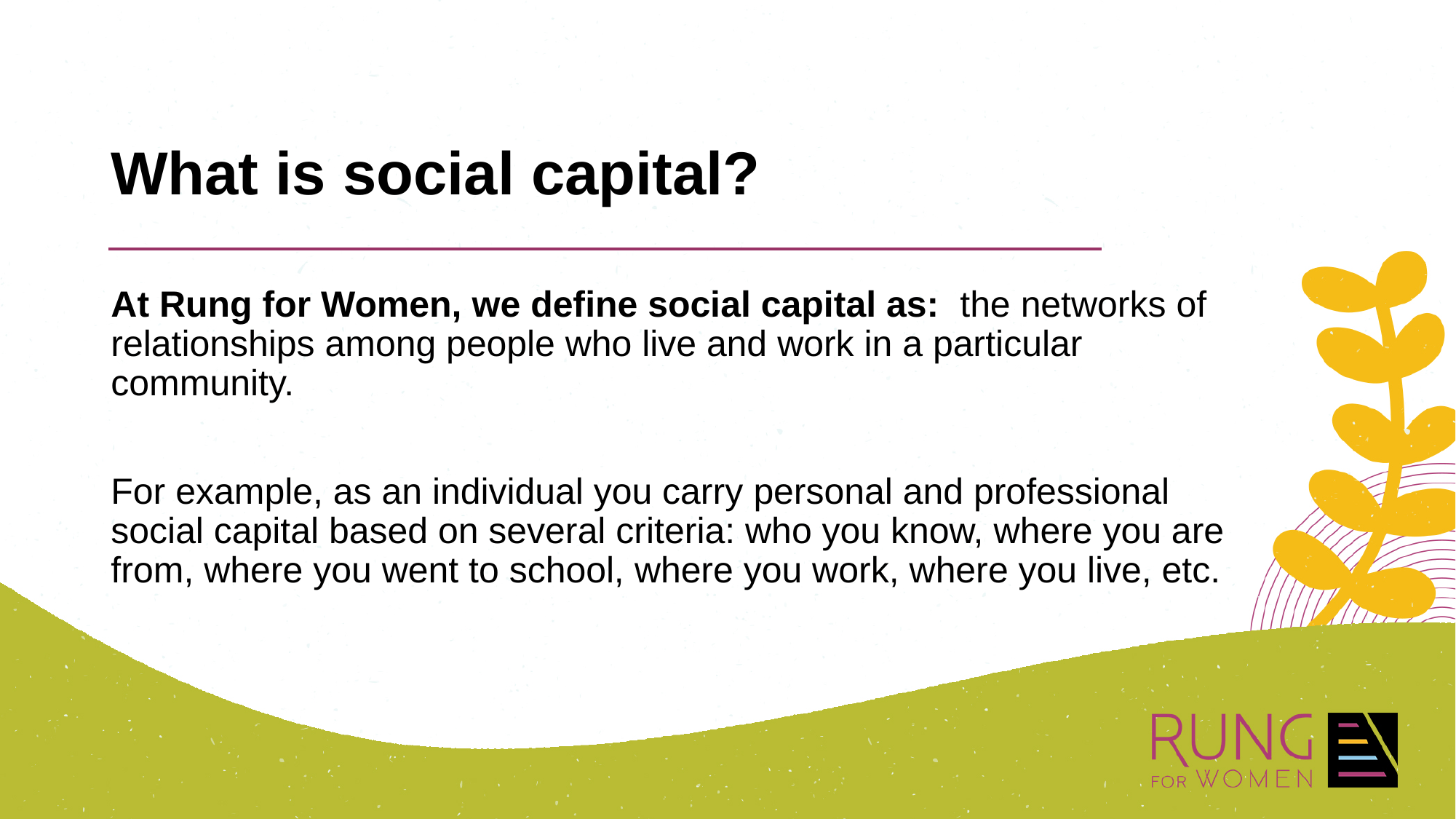

# What is social capital?
At Rung for Women, we define social capital as:  the networks of relationships among people who live and work in a particular community.

For example, as an individual you carry personal and professional social capital based on several criteria: who you know, where you are from, where you went to school, where you work, where you live, etc.